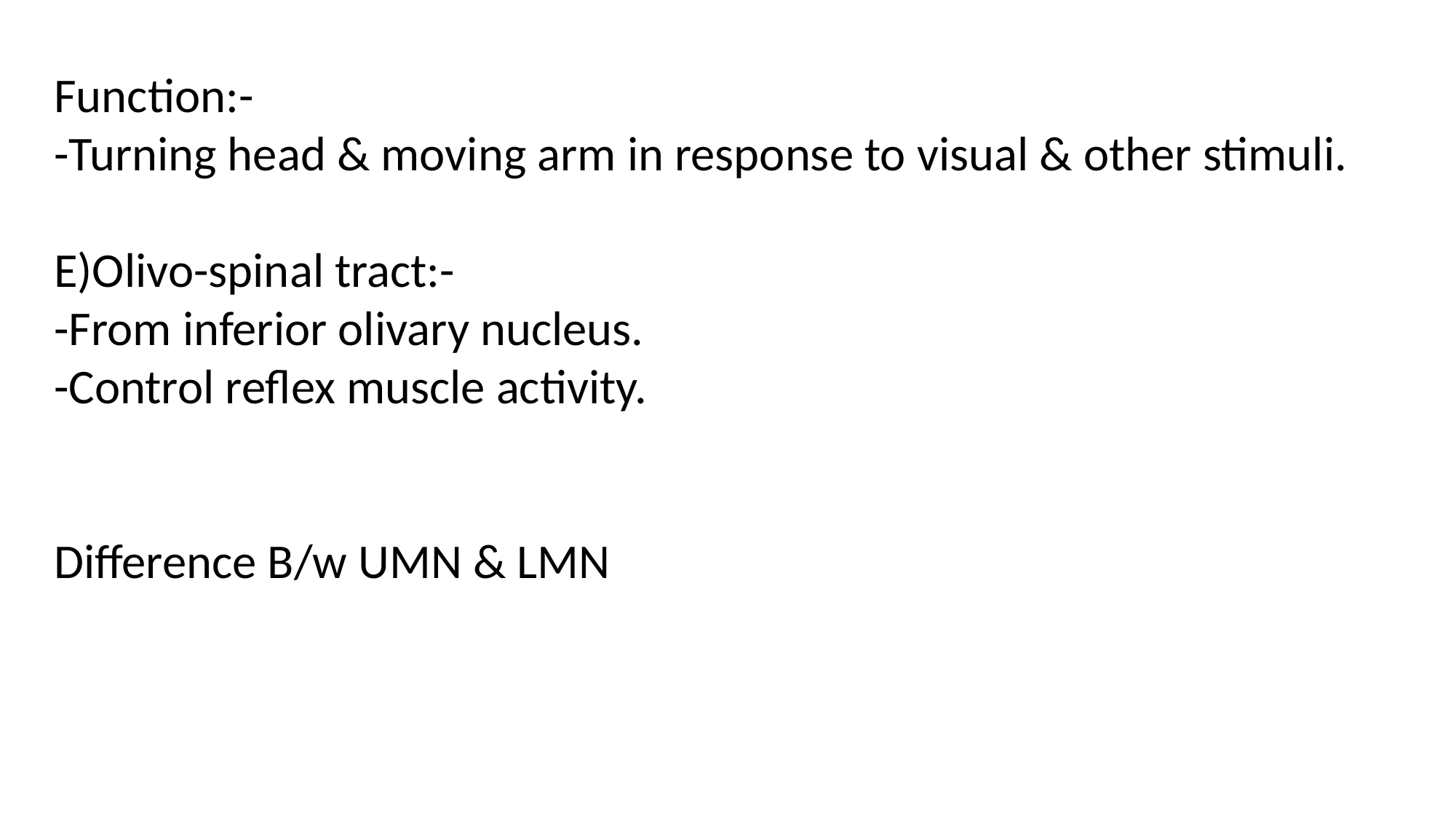

Function:-
-Turning head & moving arm in response to visual & other stimuli.

E)Olivo-spinal tract:-
-From inferior olivary nucleus.
-Control reflex muscle activity.

Difference B/w UMN & LMN